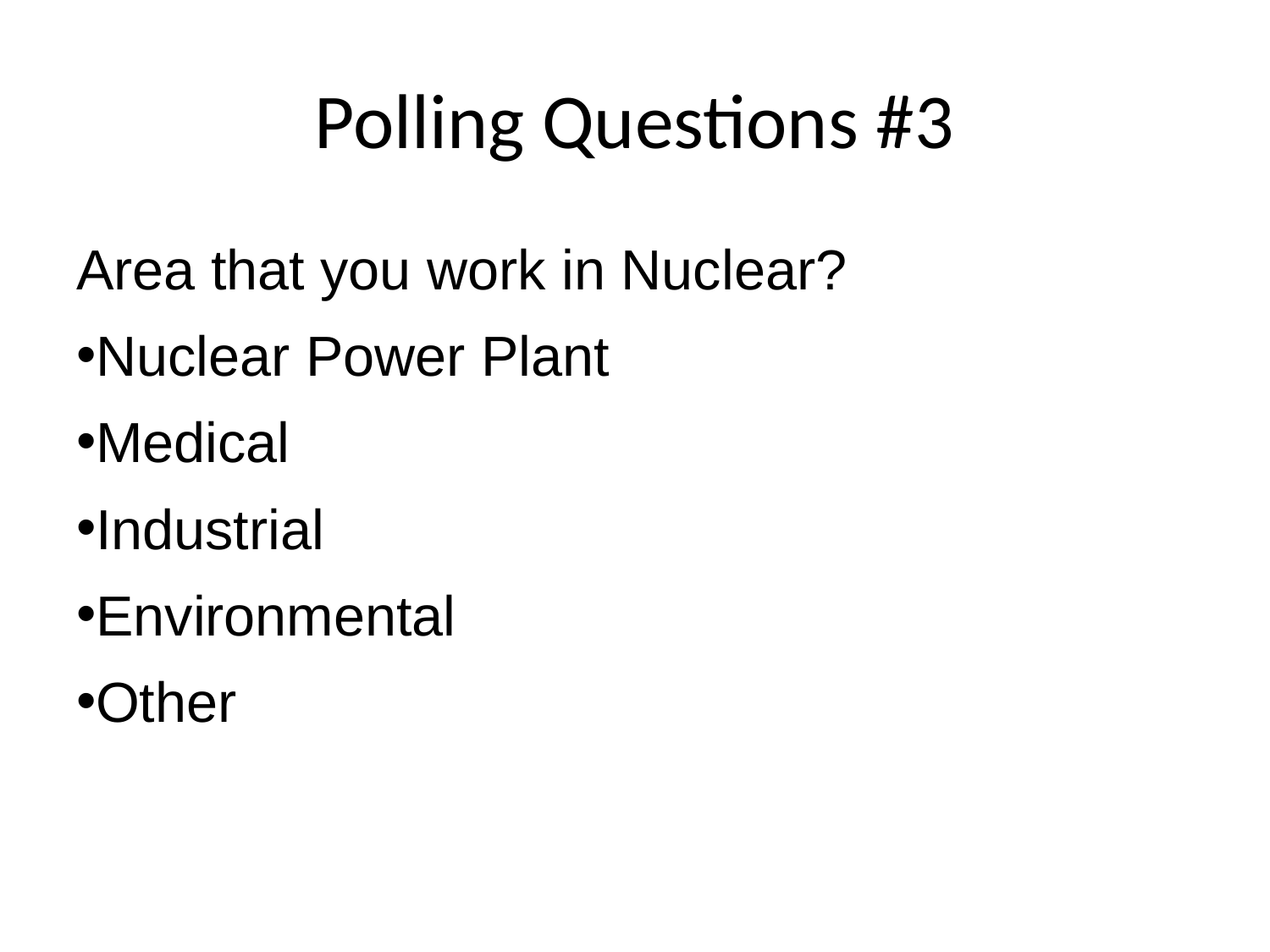

# Polling Questions #3
Area that you work in Nuclear?
Nuclear Power Plant
Medical
Industrial
Environmental
Other